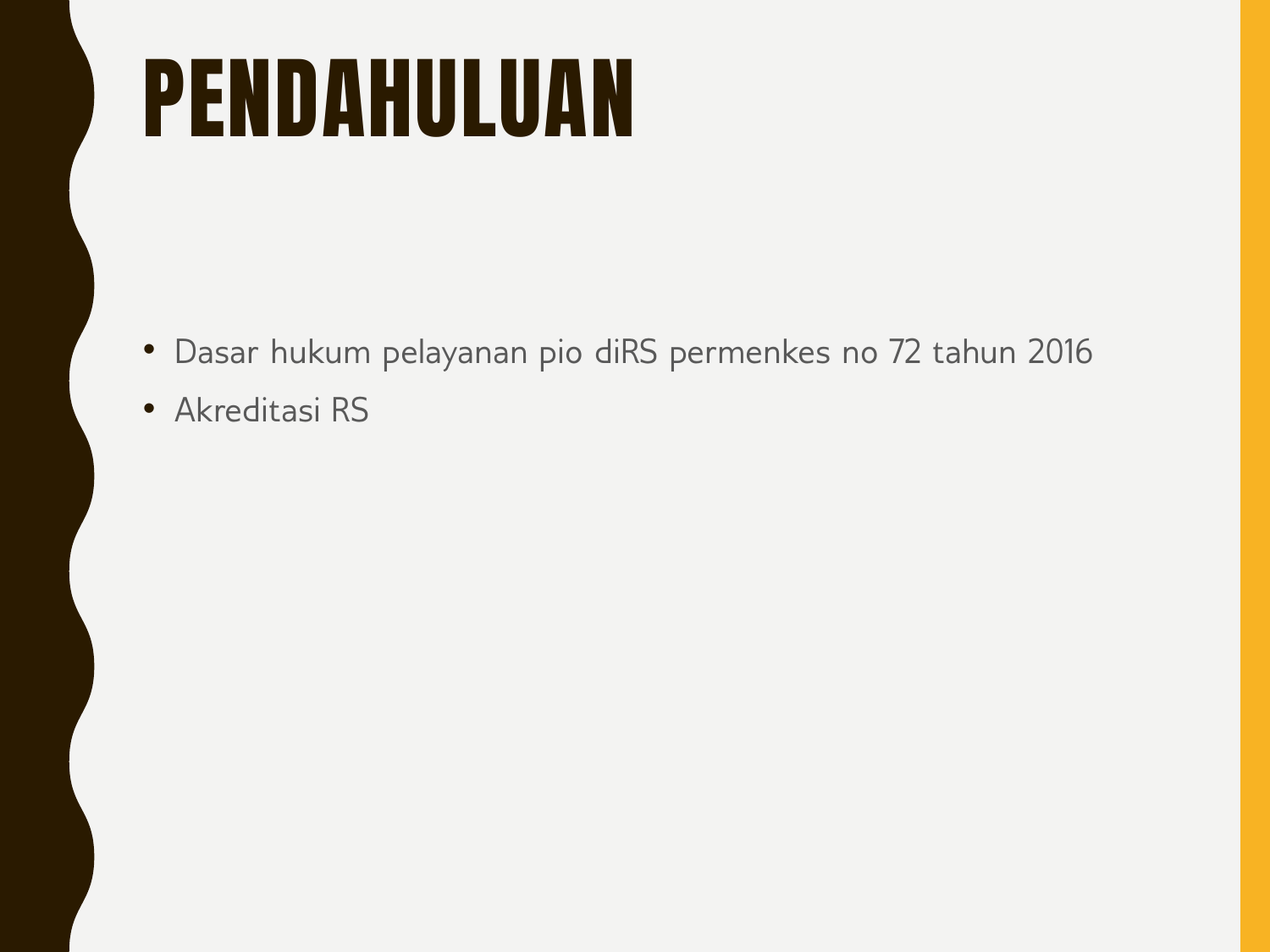

# Pendahuluan
Dasar hukum pelayanan pio diRS permenkes no 72 tahun 2016
Akreditasi RS